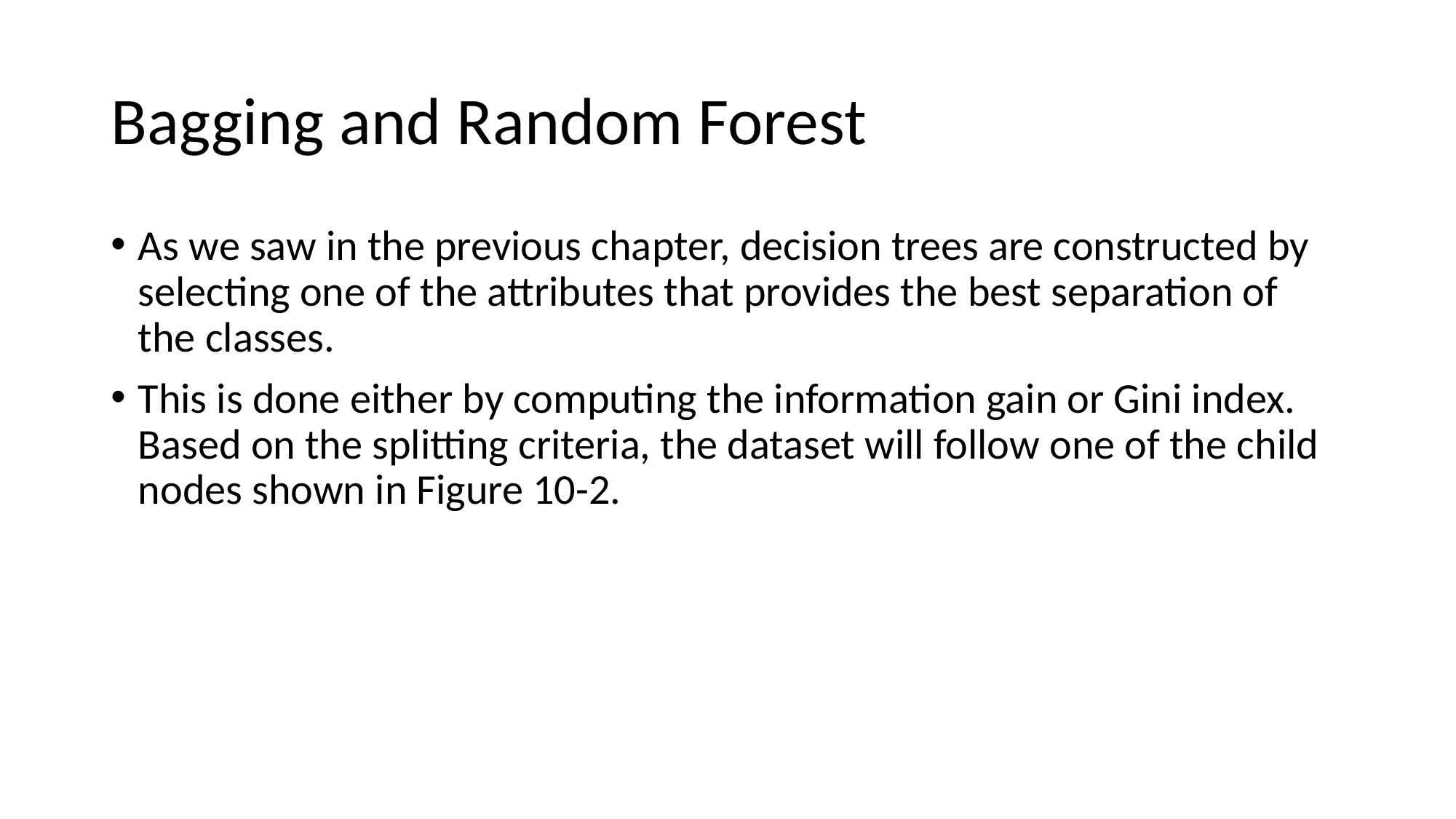

# Bagging and Random Forest
As we saw in the previous chapter, decision trees are constructed by selecting one of the attributes that provides the best separation of the classes.
This is done either by computing the information gain or Gini index. Based on the splitting criteria, the dataset will follow one of the child nodes shown in Figure 10-2.